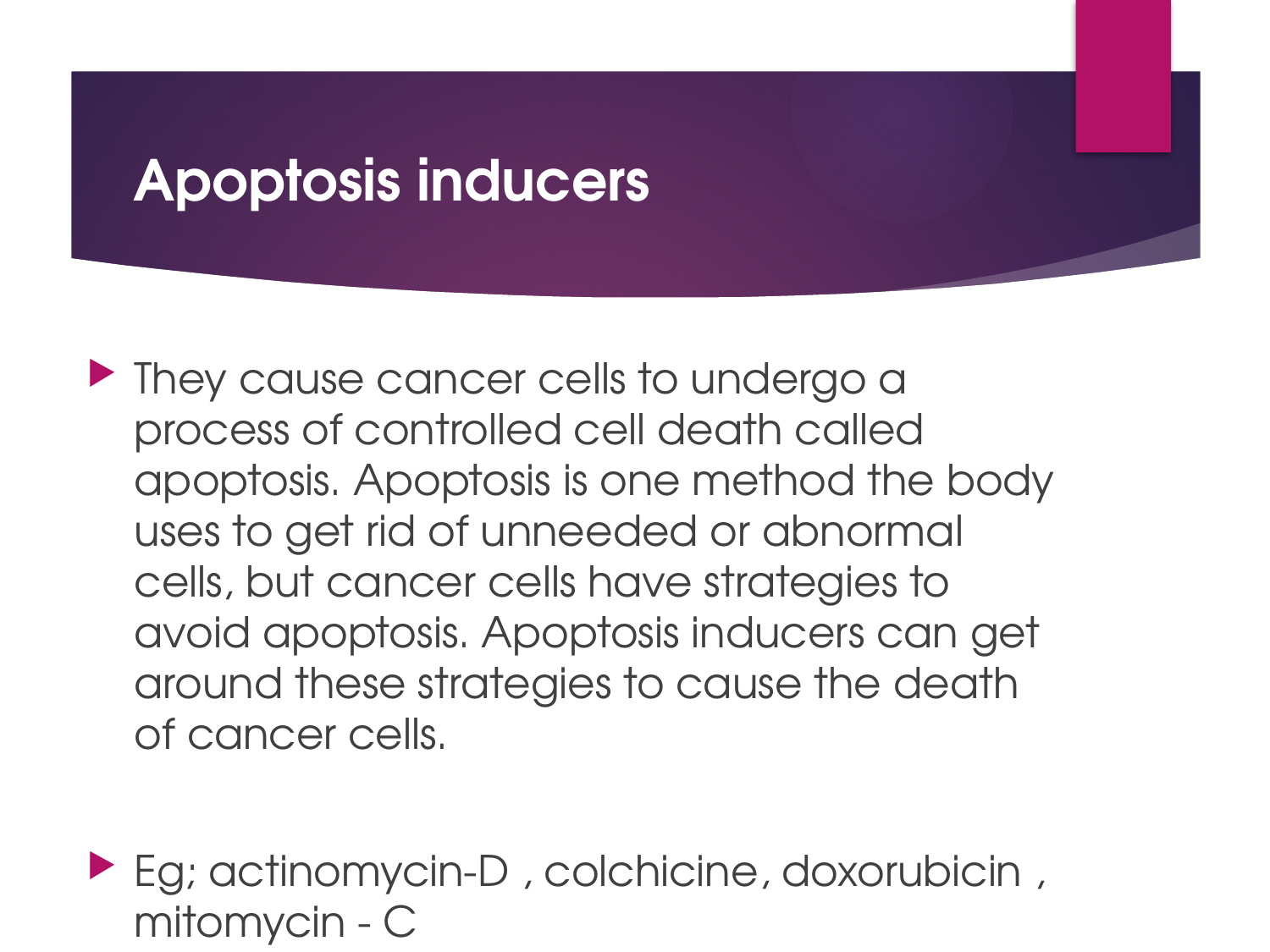

# Apoptosis inducers
They cause cancer cells to undergo a process of controlled cell death called apoptosis. Apoptosis is one method the body uses to get rid of unneeded or abnormal cells, but cancer cells have strategies to avoid apoptosis. Apoptosis inducers can get around these strategies to cause the death of cancer cells.

Eg; actinomycin-D , colchicine, doxorubicin , mitomycin - C